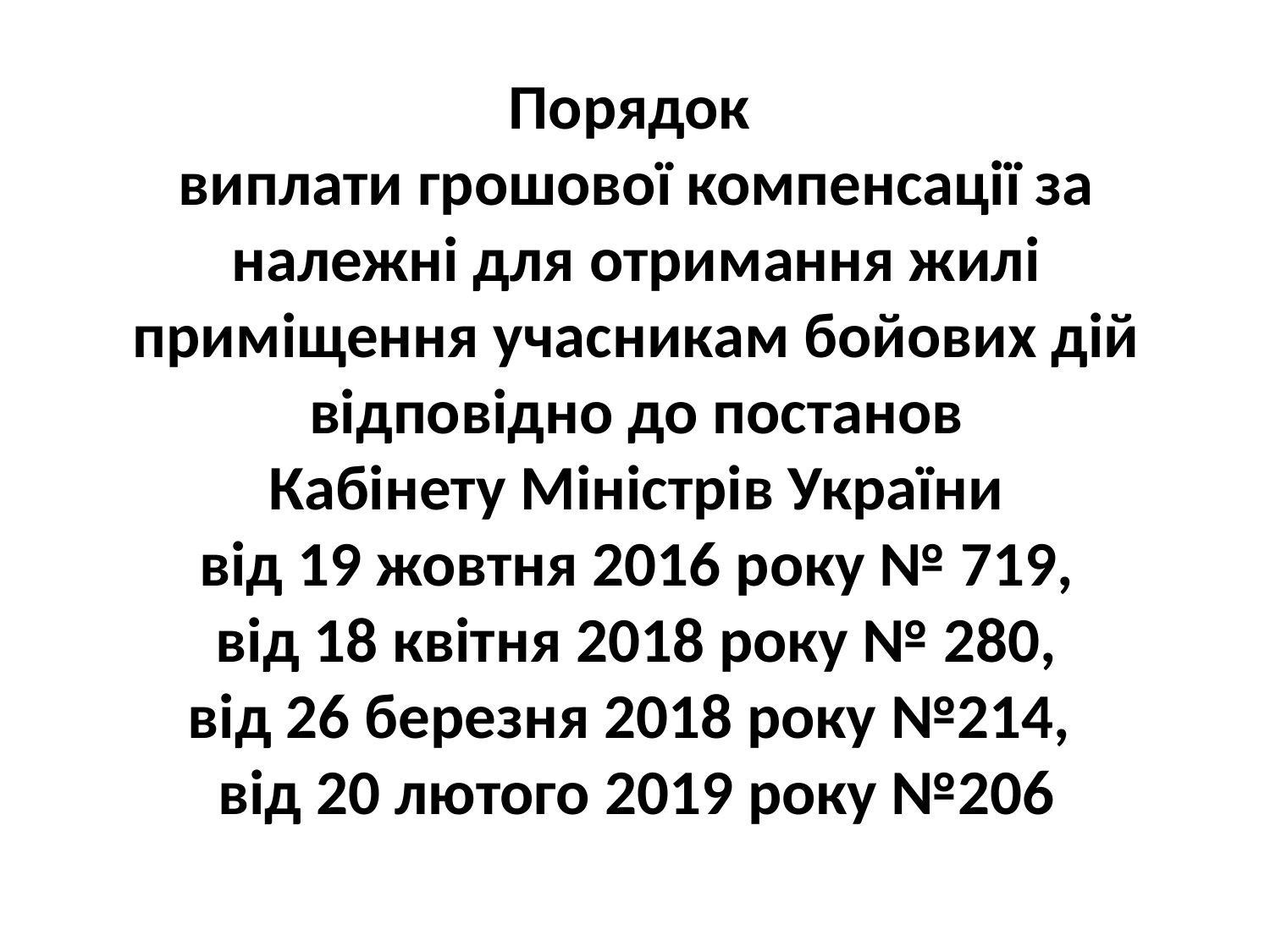

# Порядок виплати грошової компенсації за належні для отримання жилі приміщення учасникам бойових дій відповідно до постанов Кабінету Міністрів України від 19 жовтня 2016 року № 719, від 18 квітня 2018 року № 280, від 26 березня 2018 року №214, від 20 лютого 2019 року №206